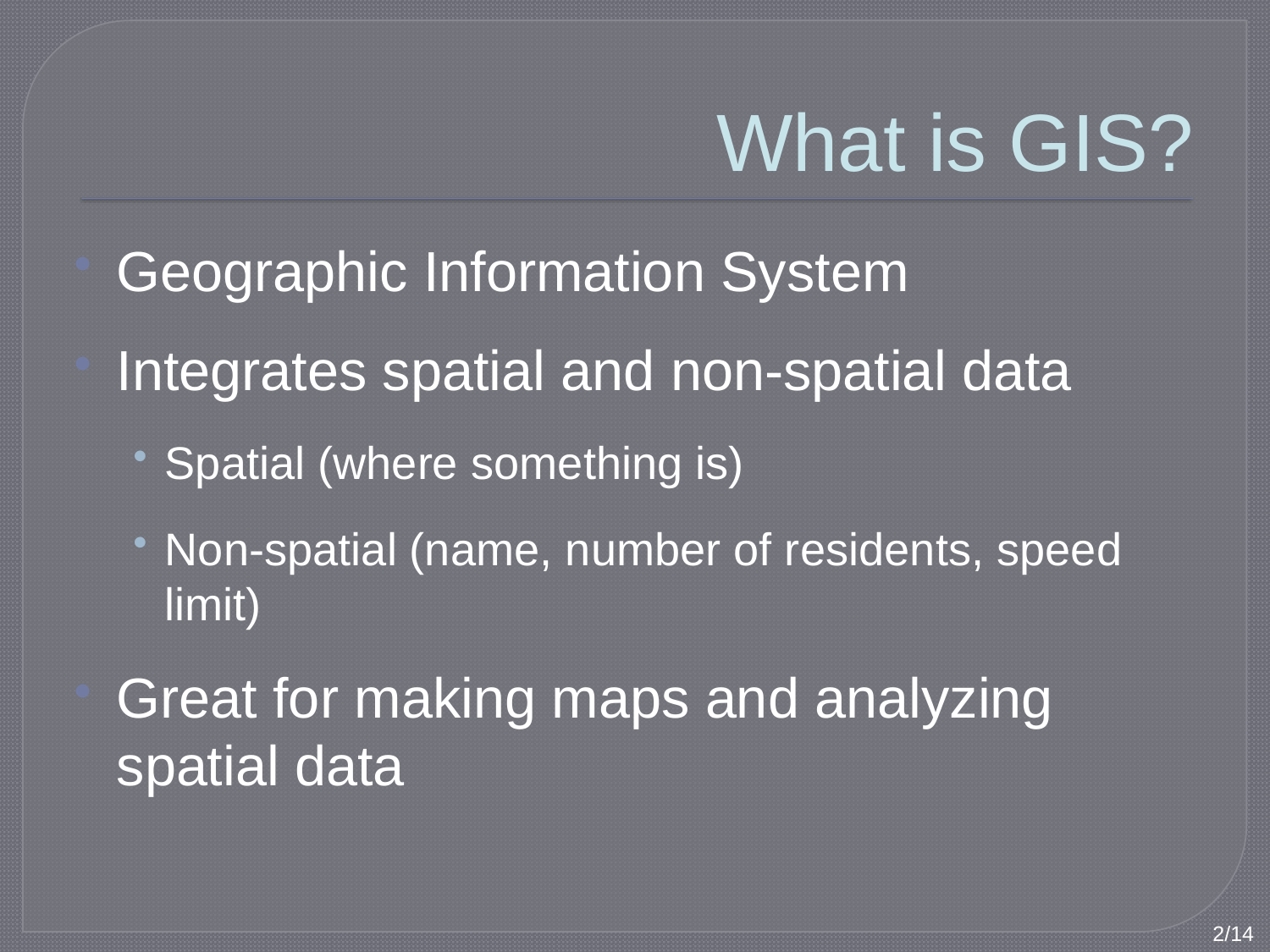

# What is GIS?
Geographic Information System
Integrates spatial and non-spatial data
Spatial (where something is)
Non-spatial (name, number of residents, speed limit)
Great for making maps and analyzing spatial data